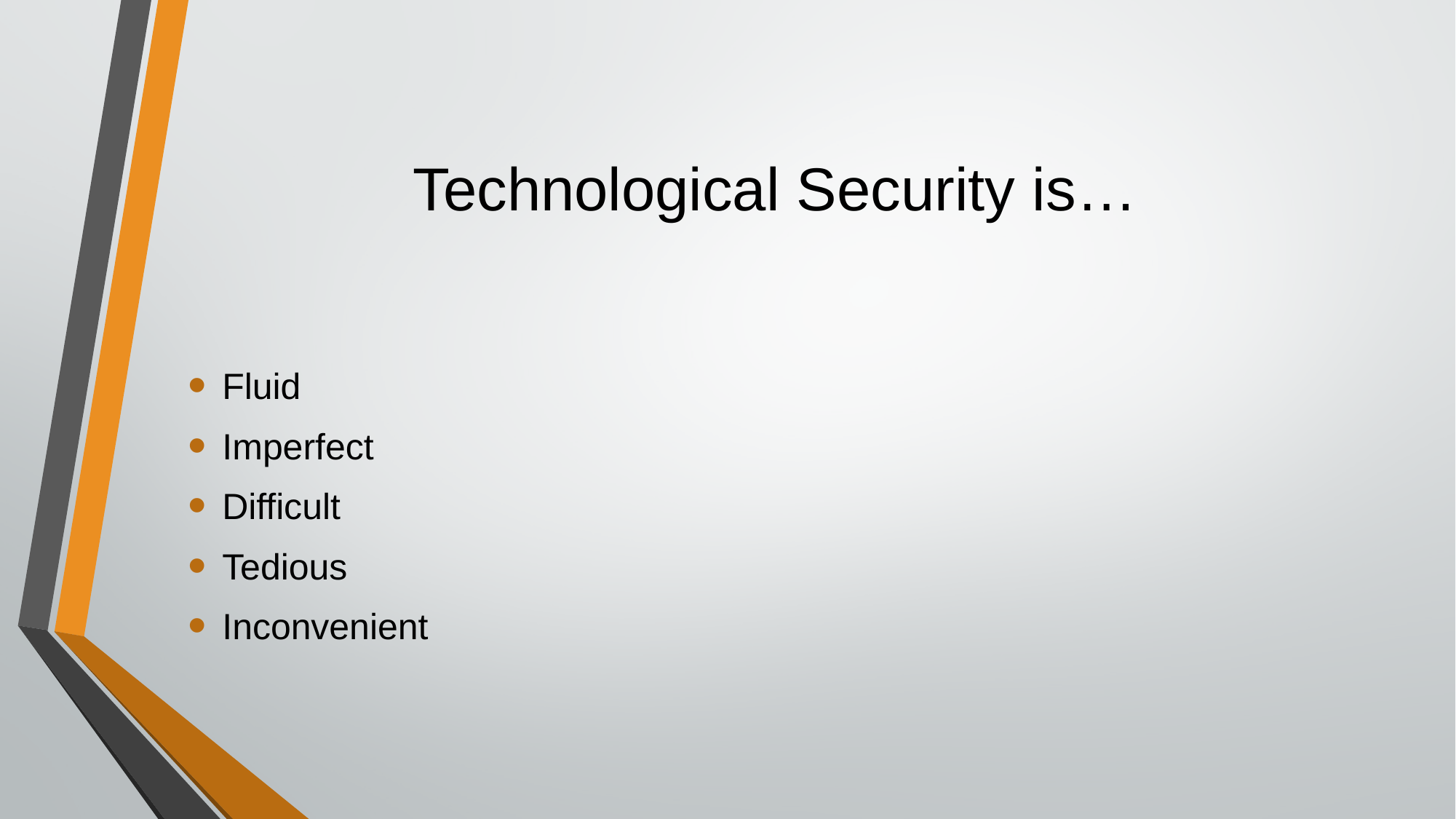

# Technological Security is…
Fluid
Imperfect
Difficult
Tedious
Inconvenient